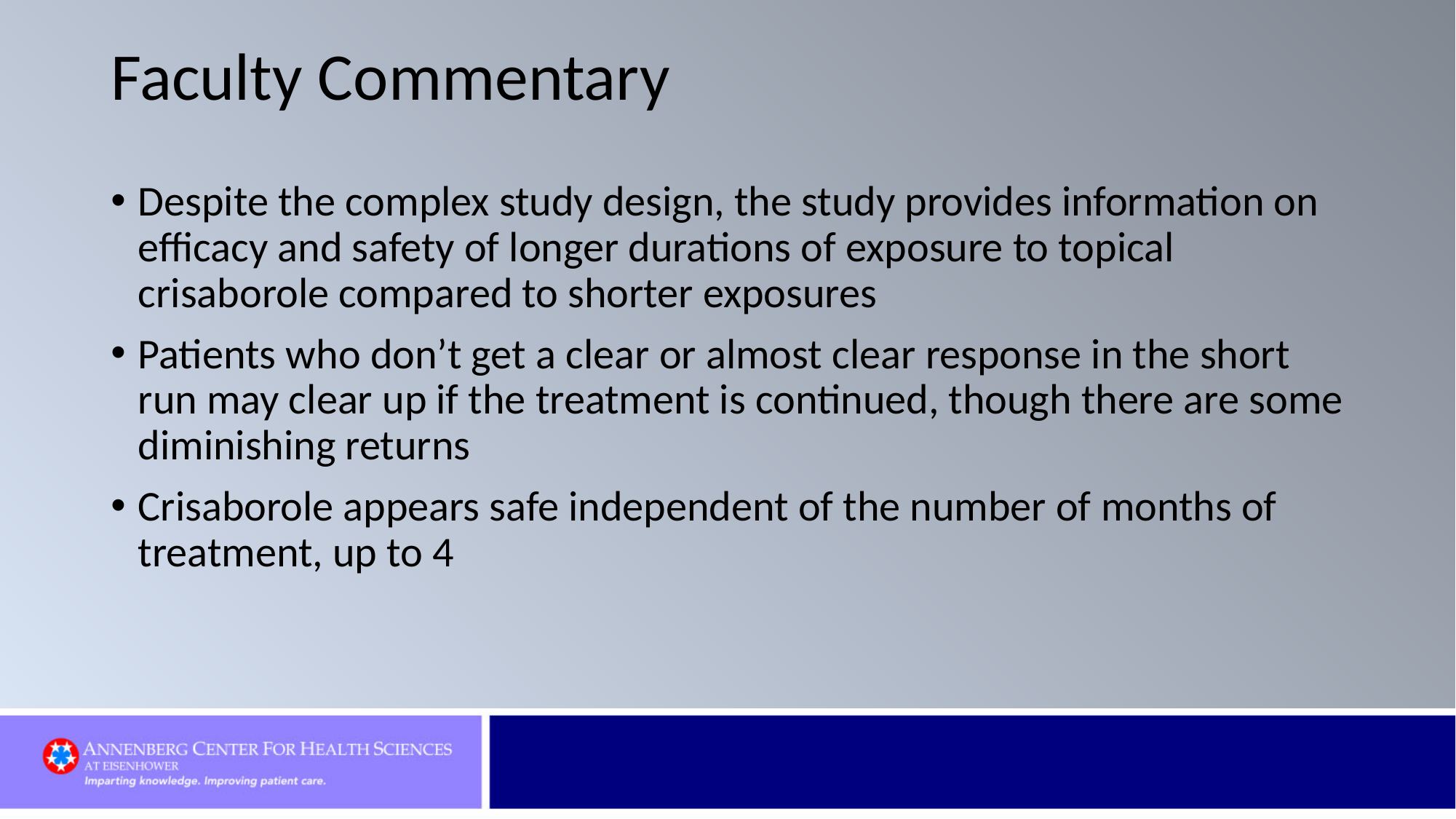

# Faculty Commentary
Despite the complex study design, the study provides information on efficacy and safety of longer durations of exposure to topical crisaborole compared to shorter exposures
Patients who don’t get a clear or almost clear response in the short run may clear up if the treatment is continued, though there are some diminishing returns
Crisaborole appears safe independent of the number of months of treatment, up to 4